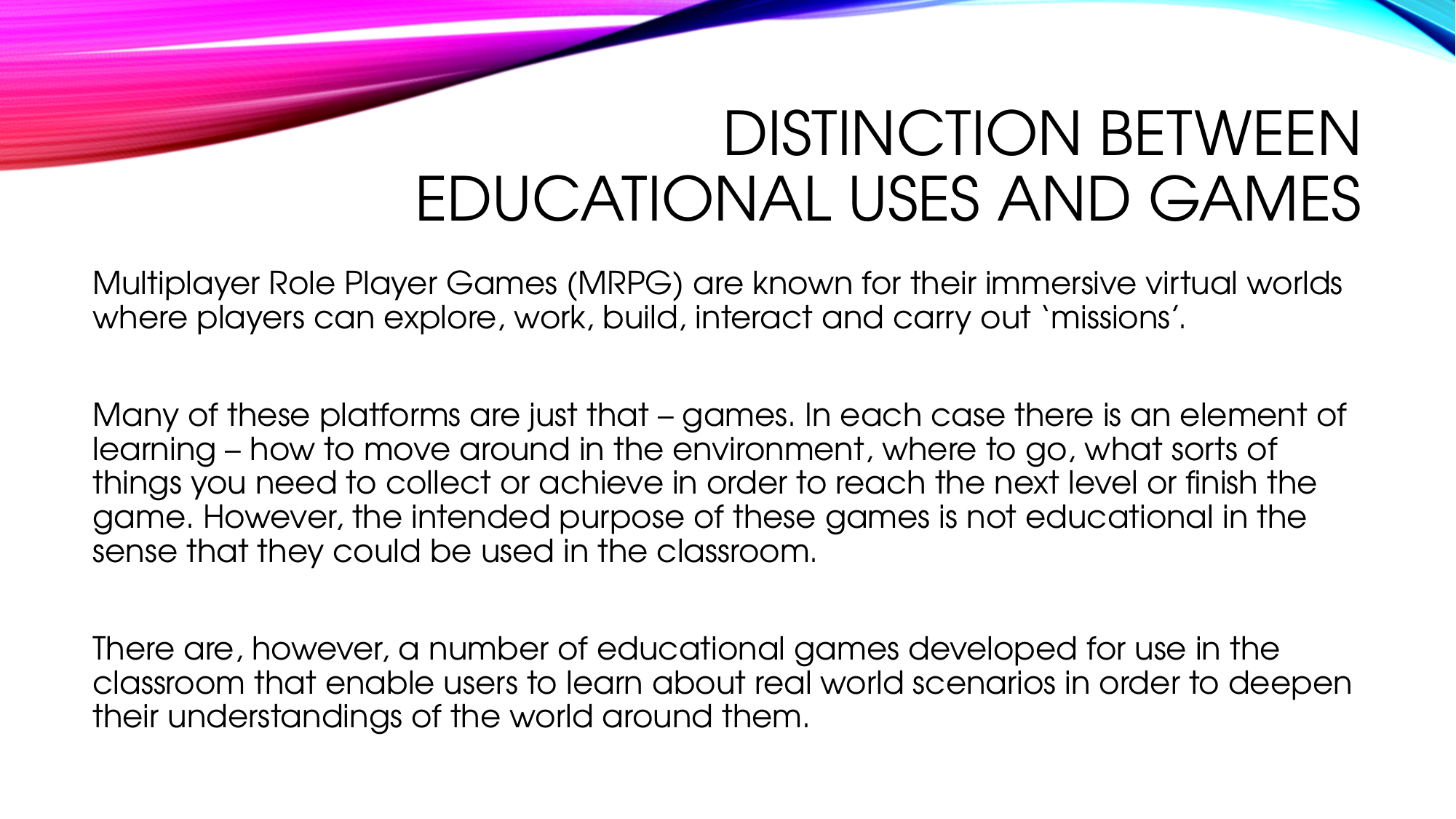

# Distinction between educational uses and games
Multiplayer Role Player Games (MRPG) are known for their immersive virtual worlds where players can explore, work, build, interact and carry out ‘missions’.

Many of these platforms are just that – games. In each case there is an element of learning – how to move around in the environment, where to go, what sorts of things you need to collect or achieve in order to reach the next level or finish the game. However, the intended purpose of these games is not educational in the sense that they could be used in the classroom.

There are, however, a number of educational games developed for use in the classroom that enable users to learn about real world scenarios in order to deepen their understandings of the world around them.